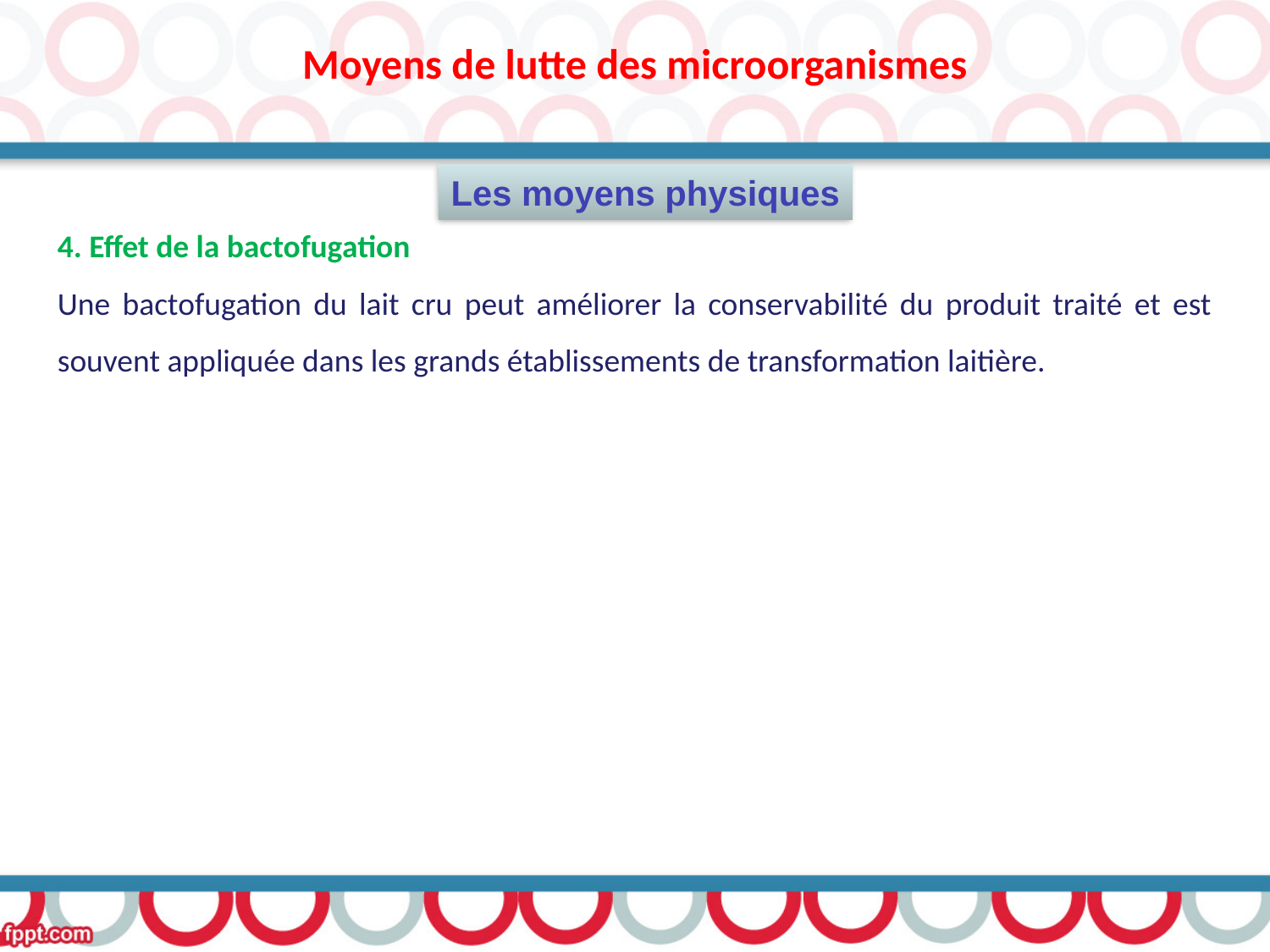

Moyens de lutte des microorganismes

4. Effet de la bactofugation
Une bactofugation du lait cru peut améliorer la conservabilité du produit traité et est souvent appliquée dans les grands établissements de transformation laitière.
Les moyens physiques